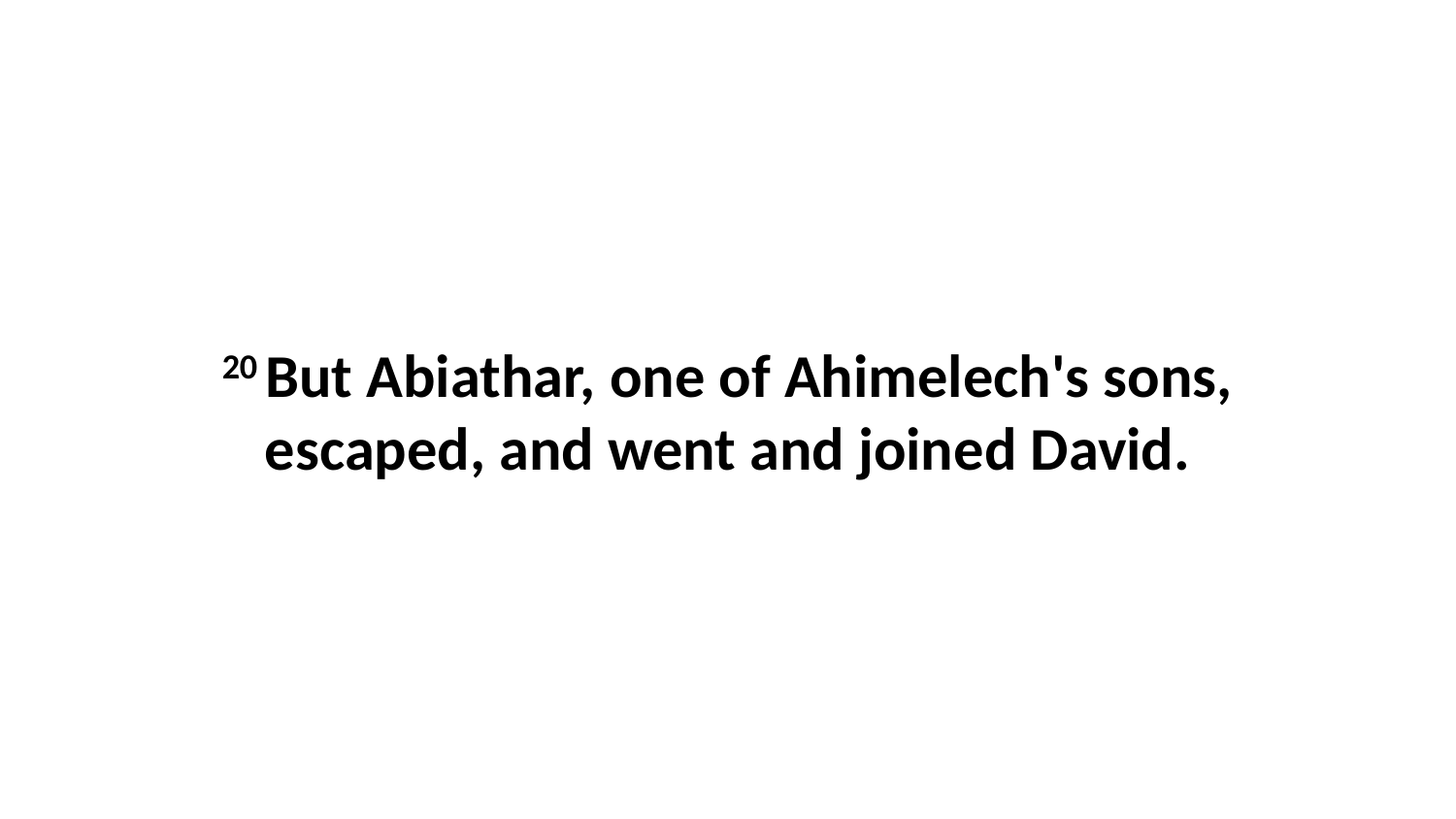

20 But Abiathar, one of Ahimelech's sons, escaped, and went and joined David.